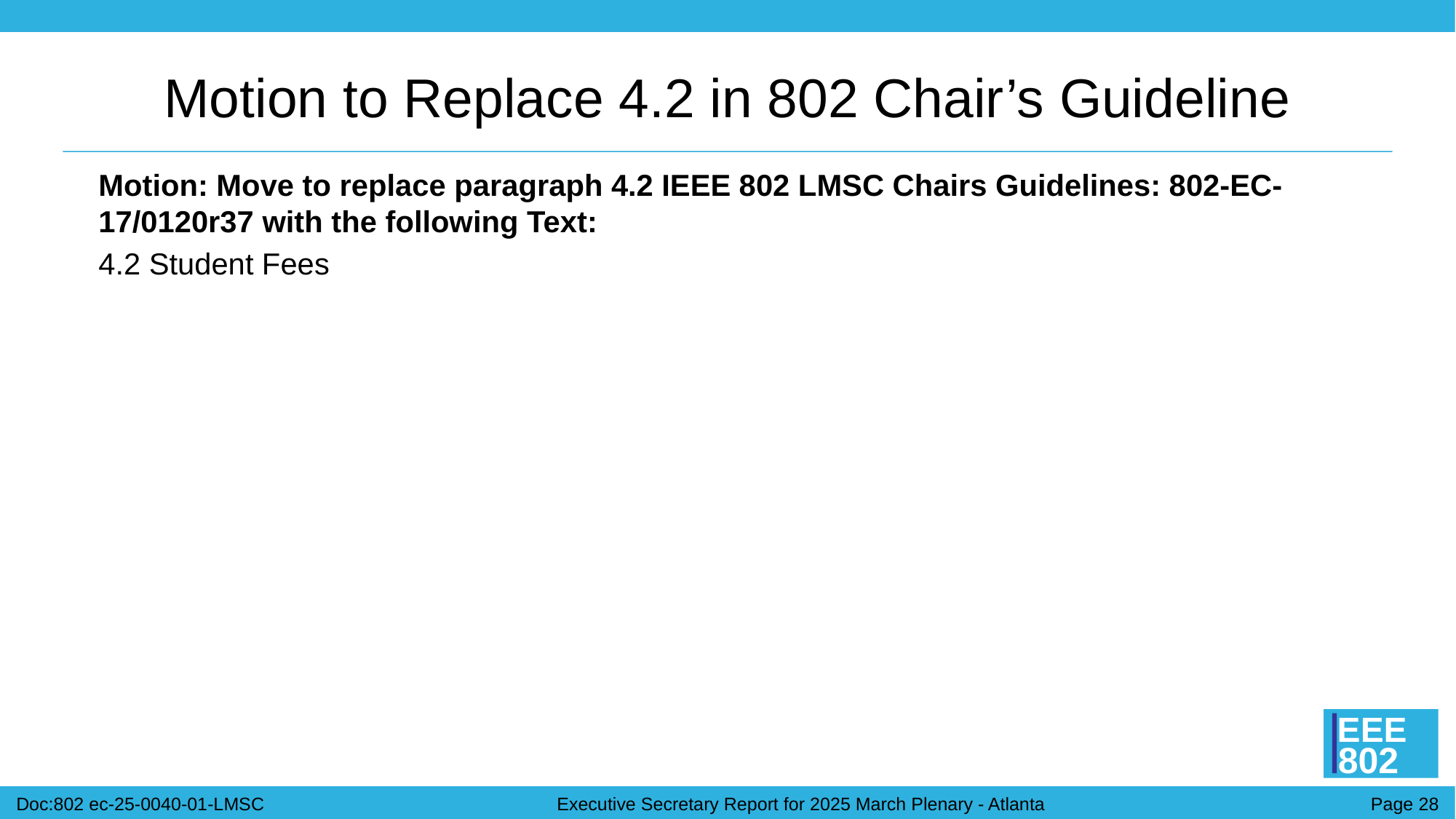

# Motion to Replace 4.2 in 802 Chair’s Guideline
Motion: Move to replace paragraph 4.2 IEEE 802 LMSC Chairs Guidelines: 802-EC-17/0120r37 with the following Text:
4.2 Student Fees